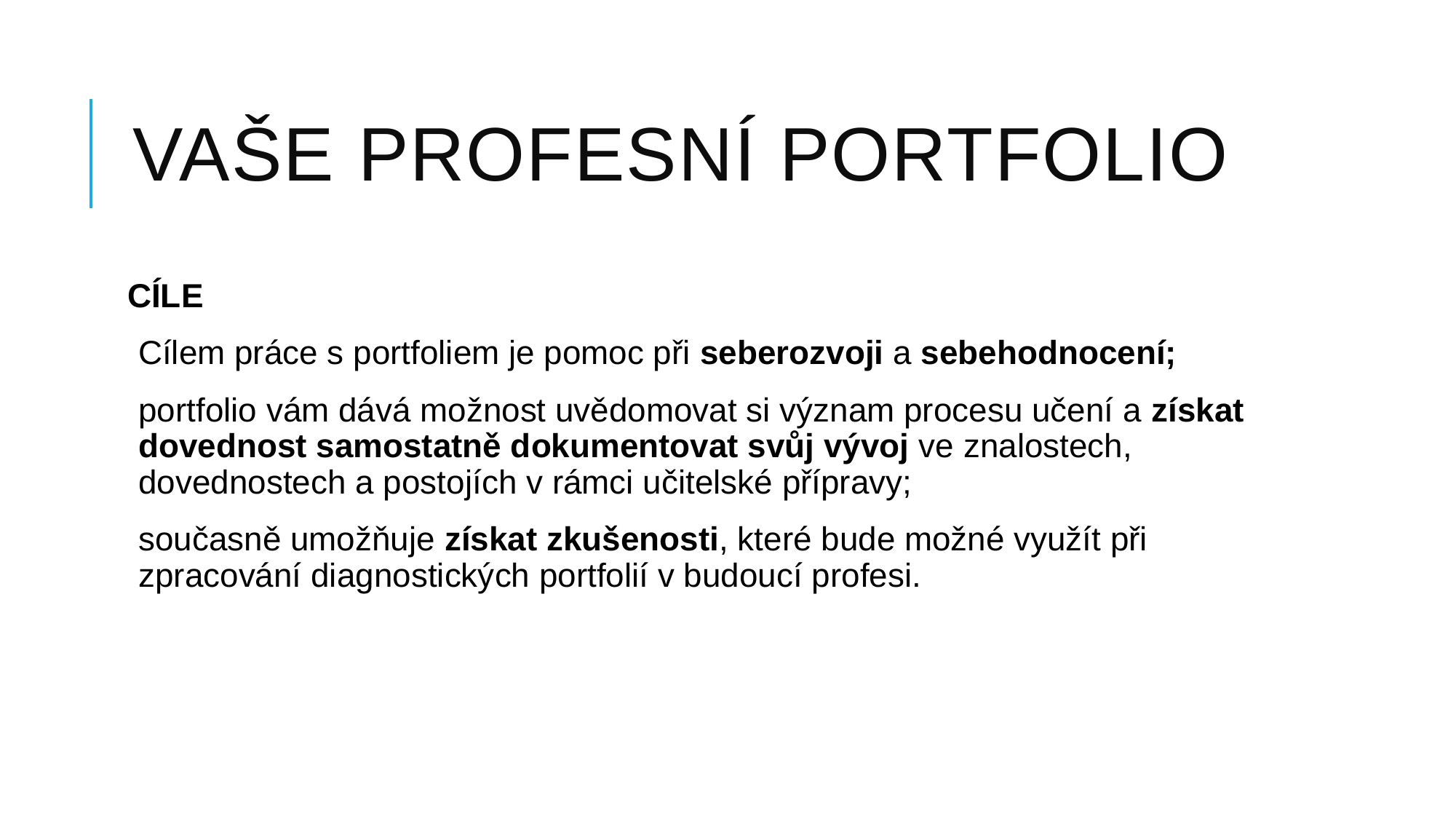

# VAŠE PROFESNÍ PORTFOLIO
CÍLE
Cílem práce s portfoliem je pomoc při seberozvoji a sebehodnocení;
portfolio vám dává možnost uvědomovat si význam procesu učení a získat dovednost samostatně dokumentovat svůj vývoj ve znalostech, dovednostech a postojích v rámci učitelské přípravy;
současně umožňuje získat zkušenosti, které bude možné využít při zpracování diagnostických portfolií v budoucí profesi.